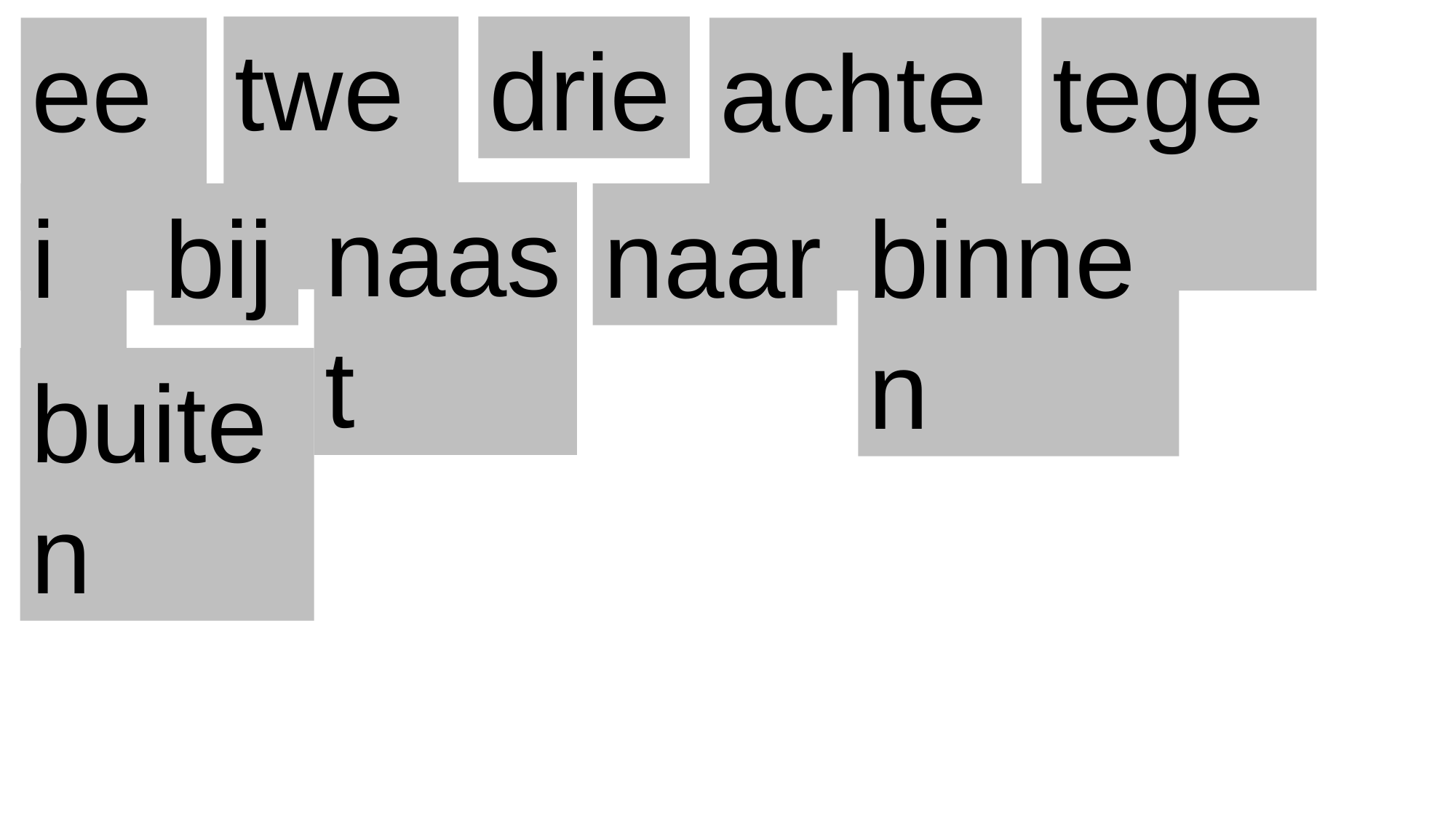

drie
twee
achter
tegen
een
naast
in
bij
naar
binnen
buiten